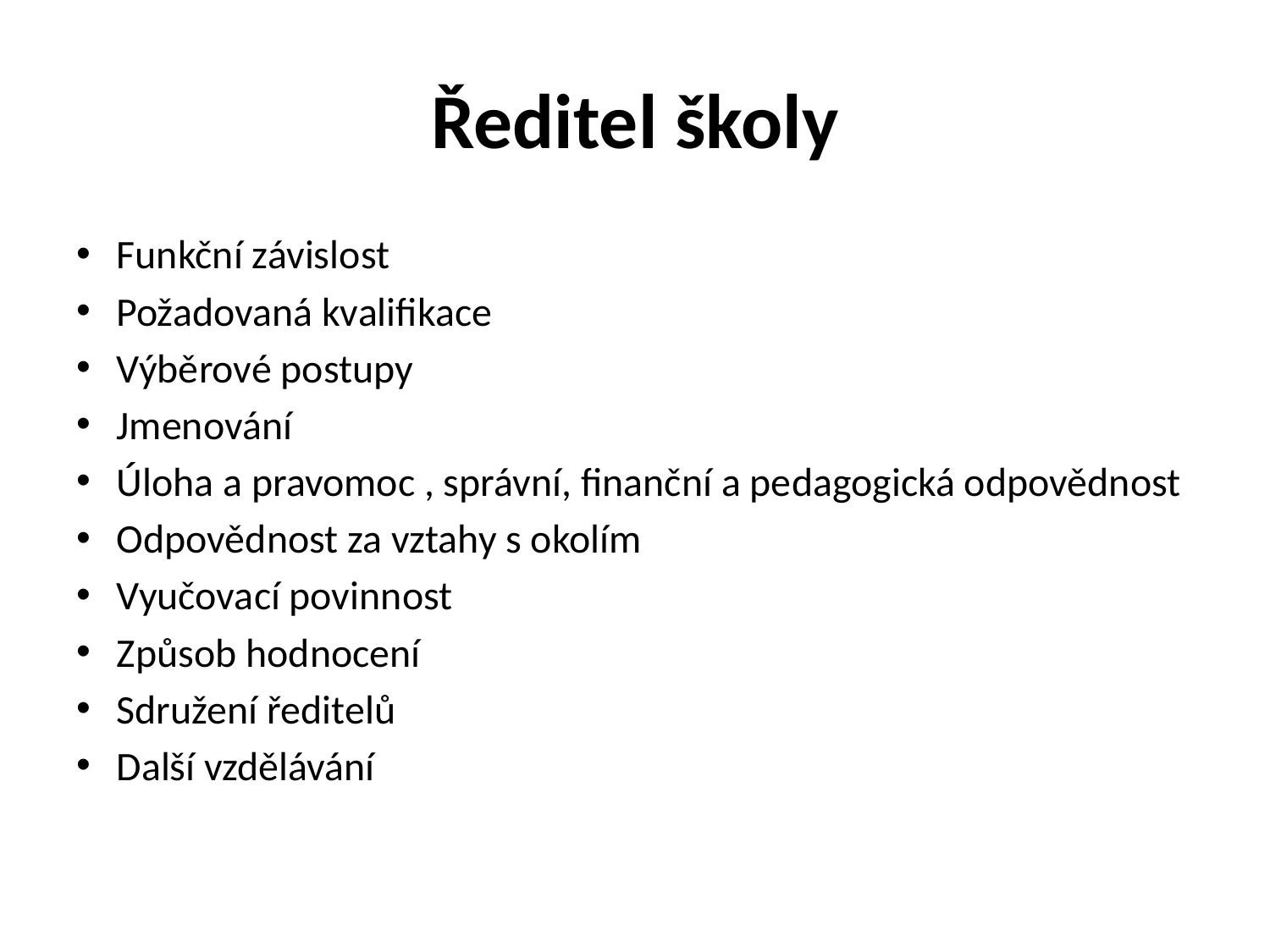

# Ředitel školy
Funkční závislost
Požadovaná kvalifikace
Výběrové postupy
Jmenování
Úloha a pravomoc , správní, finanční a pedagogická odpovědnost
Odpovědnost za vztahy s okolím
Vyučovací povinnost
Způsob hodnocení
Sdružení ředitelů
Další vzdělávání